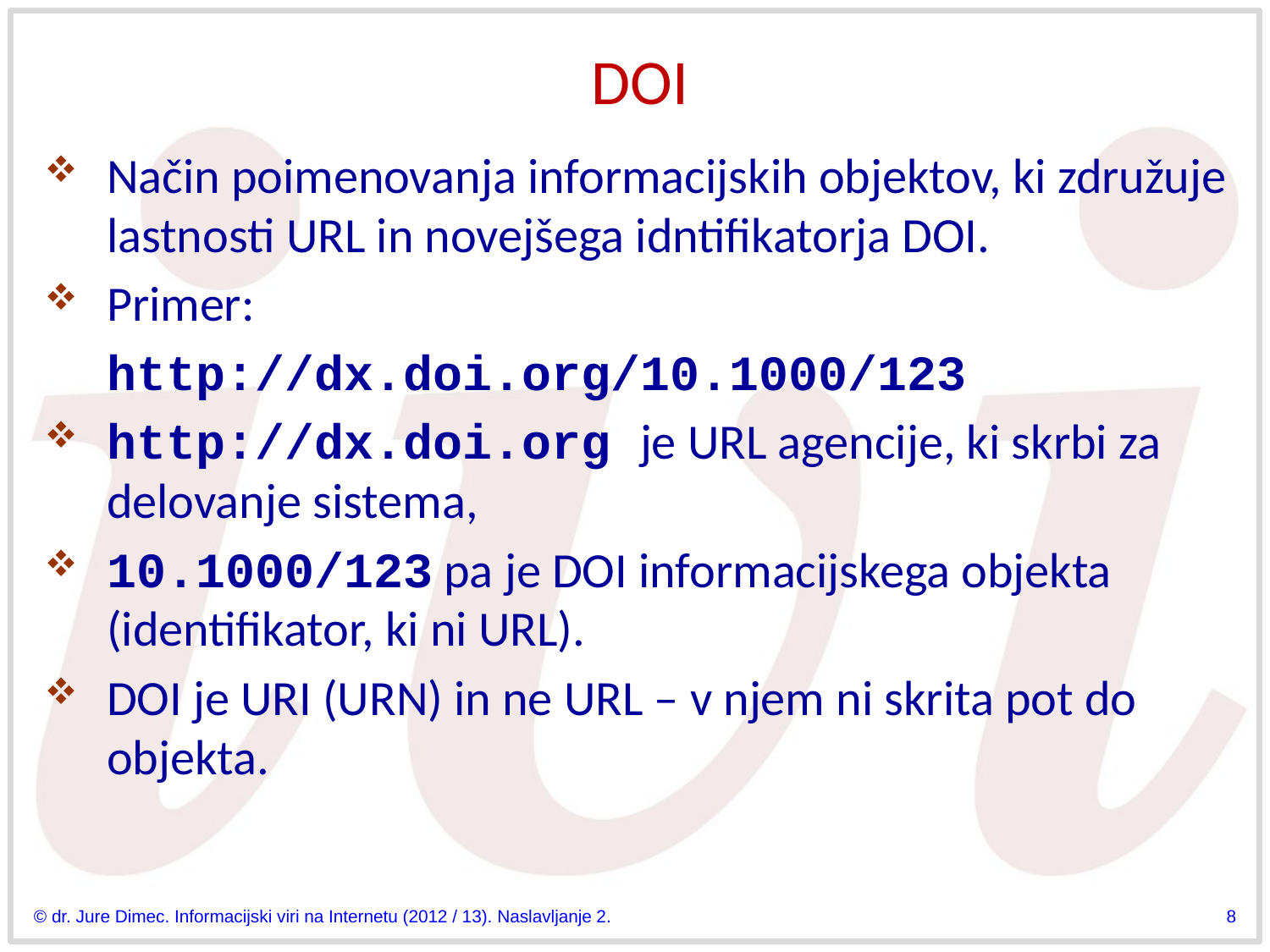

# DOI
Način poimenovanja informacijskih objektov, ki združuje lastnosti URL in novejšega idntifikatorja DOI.
Primer:
	http://dx.doi.org/10.1000/123
http://dx.doi.org je URL agencije, ki skrbi za delovanje sistema,
10.1000/123 pa je DOI informacijskega objekta (identifikator, ki ni URL).
DOI je URI (URN) in ne URL – v njem ni skrita pot do objekta.
© dr. Jure Dimec. Informacijski viri na Internetu (2012 / 13). Naslavljanje 2.
8